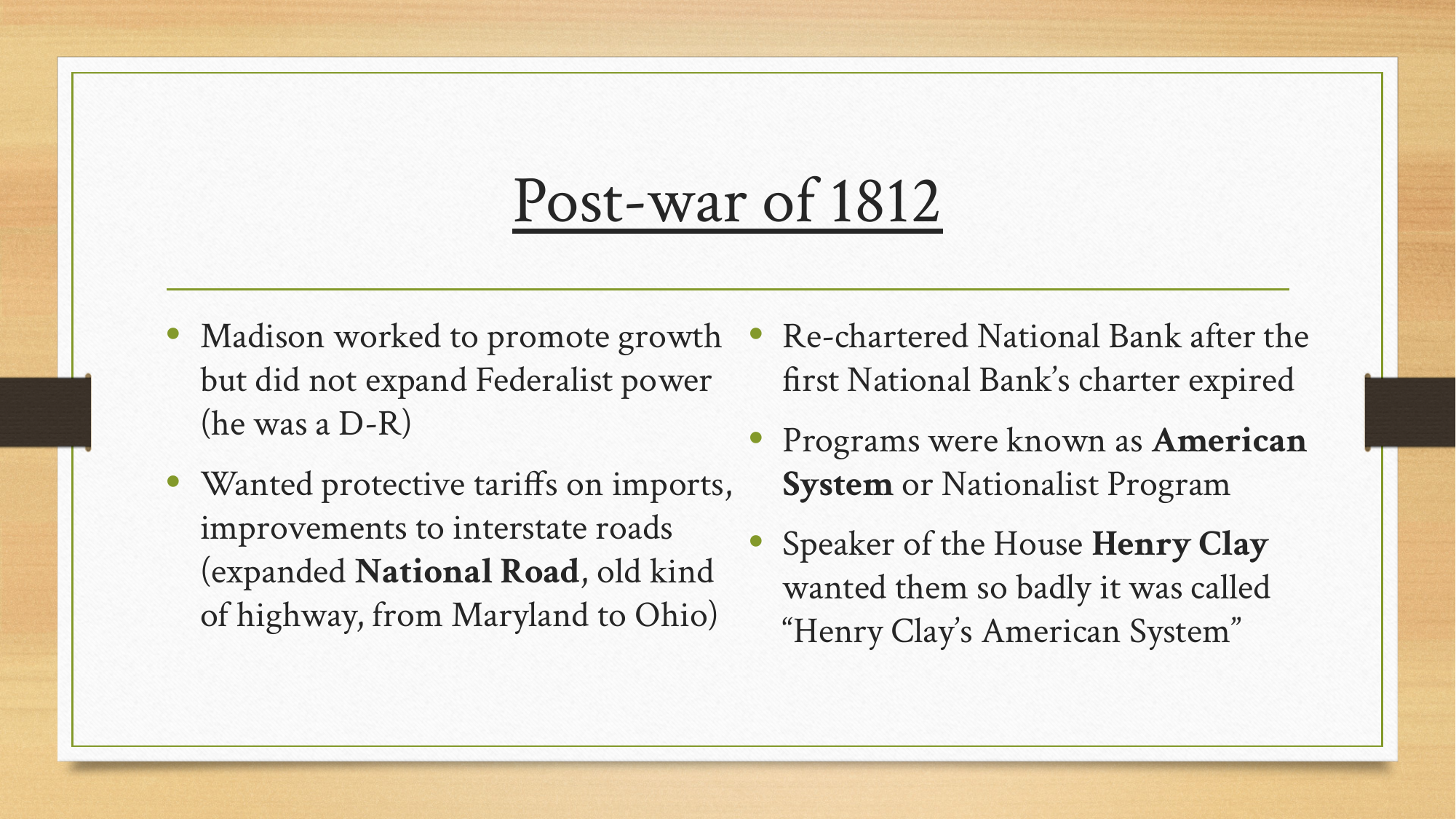

# Post-war of 1812
Madison worked to promote growth but did not expand Federalist power (he was a D-R)
Wanted protective tariffs on imports, improvements to interstate roads (expanded National Road, old kind of highway, from Maryland to Ohio)
Re-chartered National Bank after the first National Bank’s charter expired
Programs were known as American System or Nationalist Program
Speaker of the House Henry Clay wanted them so badly it was called “Henry Clay’s American System”